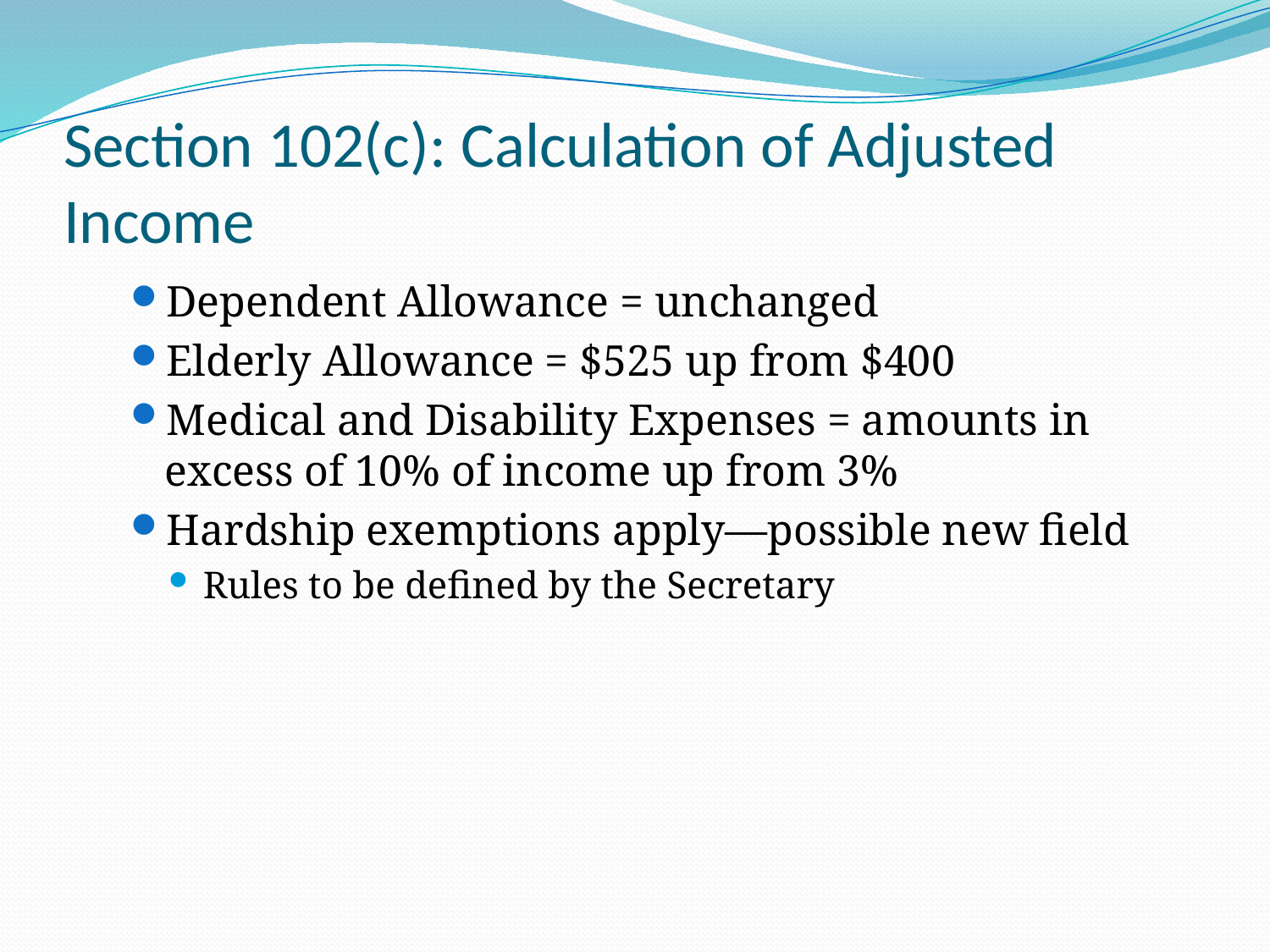

# Section 102(c): Calculation of Adjusted Income
Dependent Allowance = unchanged
Elderly Allowance = $525 up from $400
Medical and Disability Expenses = amounts in excess of 10% of income up from 3%
Hardship exemptions apply—possible new field
Rules to be defined by the Secretary